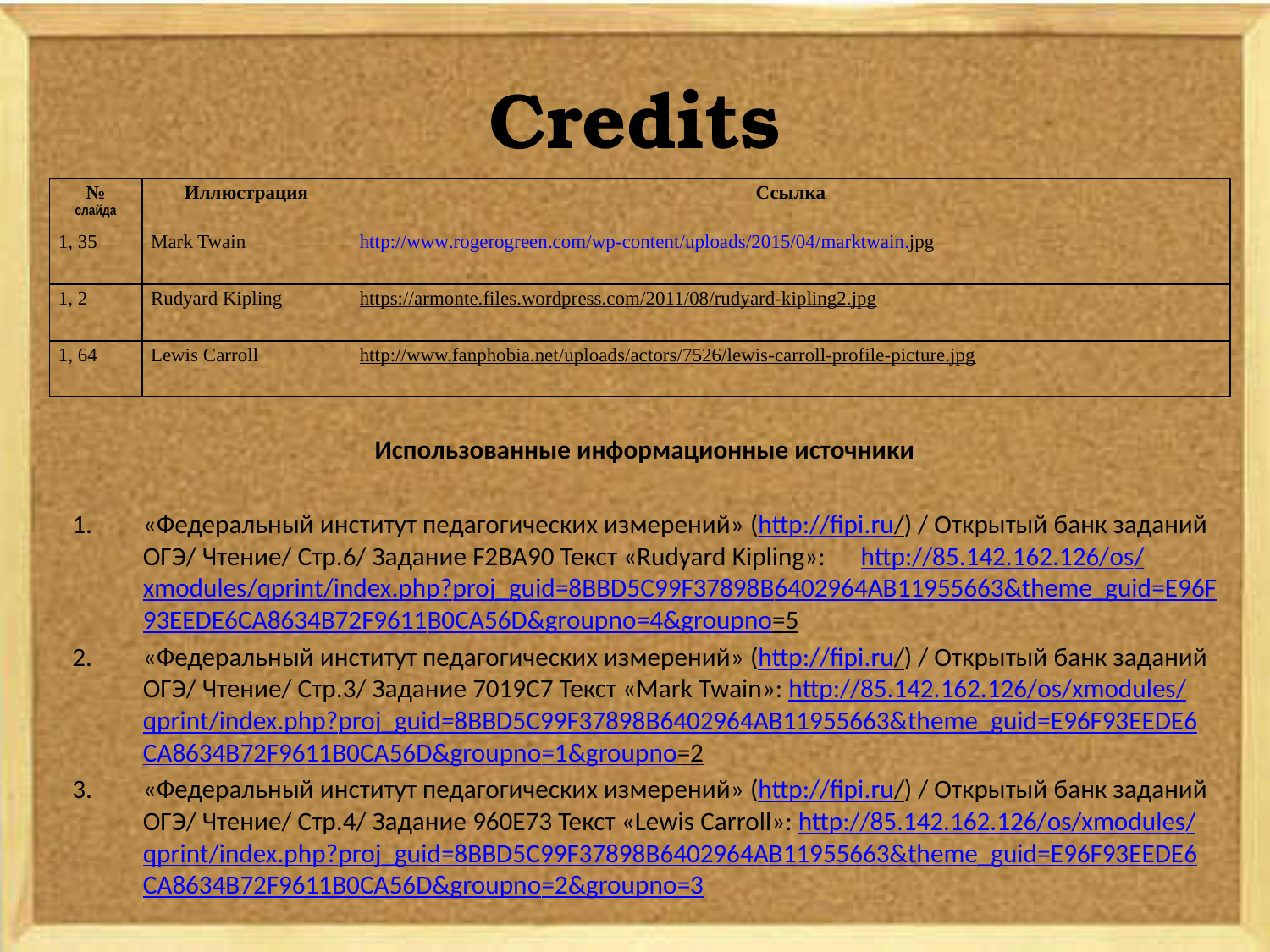

# Credits
| № слайда | Иллюстрация | Ссылка |
| --- | --- | --- |
| 1, 35 | Mark Twain | http://www.rogerogreen.com/wp-content/uploads/2015/04/marktwain.jpg |
| 1, 2 | Rudyard Kipling | https://armonte.files.wordpress.com/2011/08/rudyard-kipling2.jpg |
| 1, 64 | Lewis Carroll | http://www.fanphobia.net/uploads/actors/7526/lewis-carroll-profile-picture.jpg |
Использованные информационные источники

«Федеральный институт педагогических измерений» (http://fipi.ru/) / Открытый банк заданий ОГЭ/ Чтение/ Стр.6/ Задание F2BA90 Текст «Rudyard Kipling»:      http://85.142.162.126/os/xmodules/qprint/index.php?proj_guid=8BBD5C99F37898B6402964AB11955663&theme_guid=E96F93EEDE6CA8634B72F9611B0CA56D&groupno=4&groupno=5
«Федеральный институт педагогических измерений» (http://fipi.ru/) / Открытый банк заданий ОГЭ/ Чтение/ Стр.3/ Задание 7019С7 Текст «Mark Twain»: http://85.142.162.126/os/xmodules/qprint/index.php?proj_guid=8BBD5C99F37898B6402964AB11955663&theme_guid=E96F93EEDE6CA8634B72F9611B0CA56D&groupno=1&groupno=2
«Федеральный институт педагогических измерений» (http://fipi.ru/) / Открытый банк заданий ОГЭ/ Чтение/ Стр.4/ Задание 960Е73 Текст «Lewis Carroll»: http://85.142.162.126/os/xmodules/qprint/index.php?proj_guid=8BBD5C99F37898B6402964AB11955663&theme_guid=E96F93EEDE6CA8634B72F9611B0CA56D&groupno=2&groupno=3